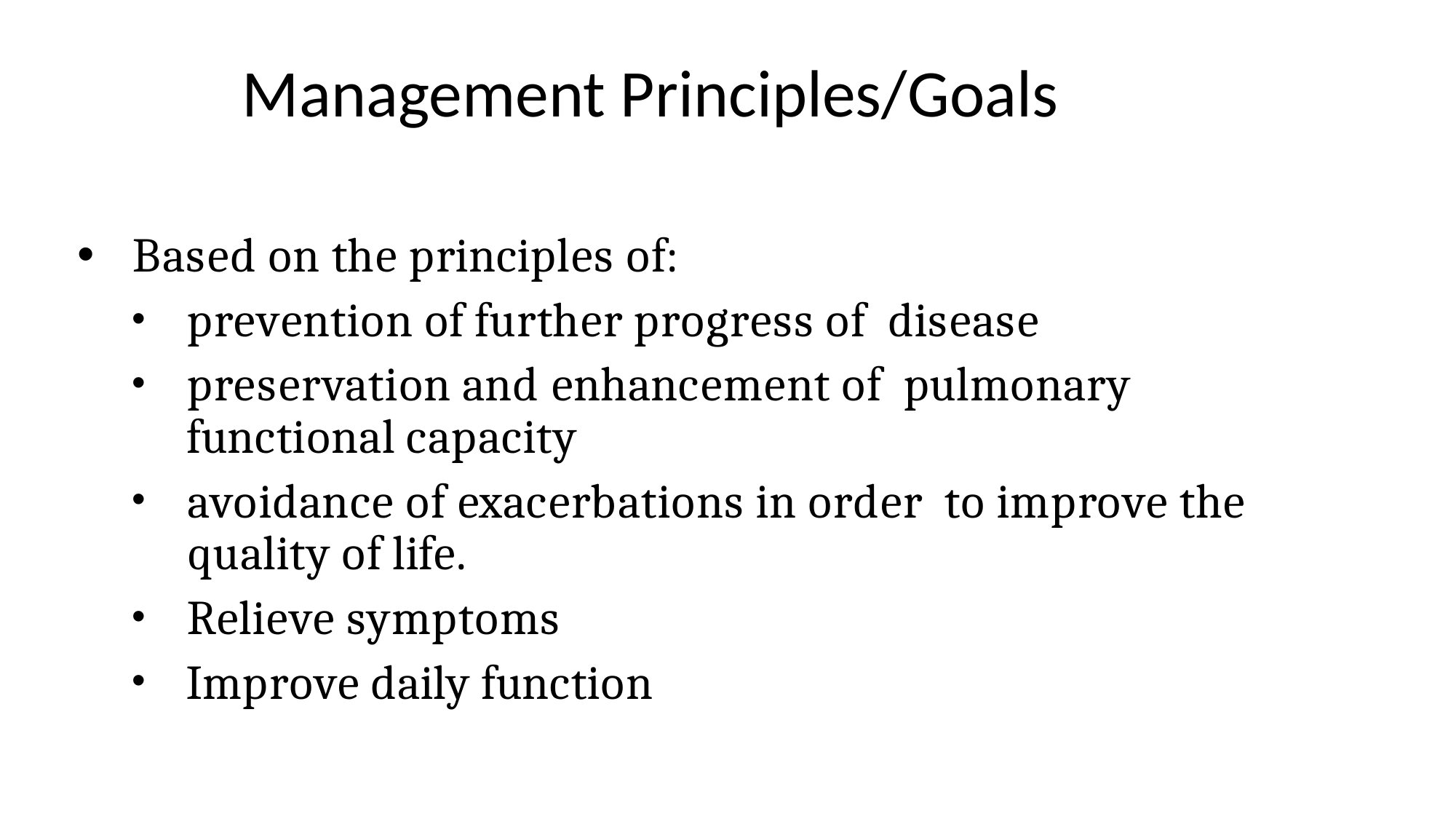

# Management Principles/Goals
Based on the principles of:
prevention of further progress of  disease
preservation and enhancement of  pulmonary functional capacity
avoidance of exacerbations in order  to improve the quality of life.
Relieve symptoms
Improve daily function